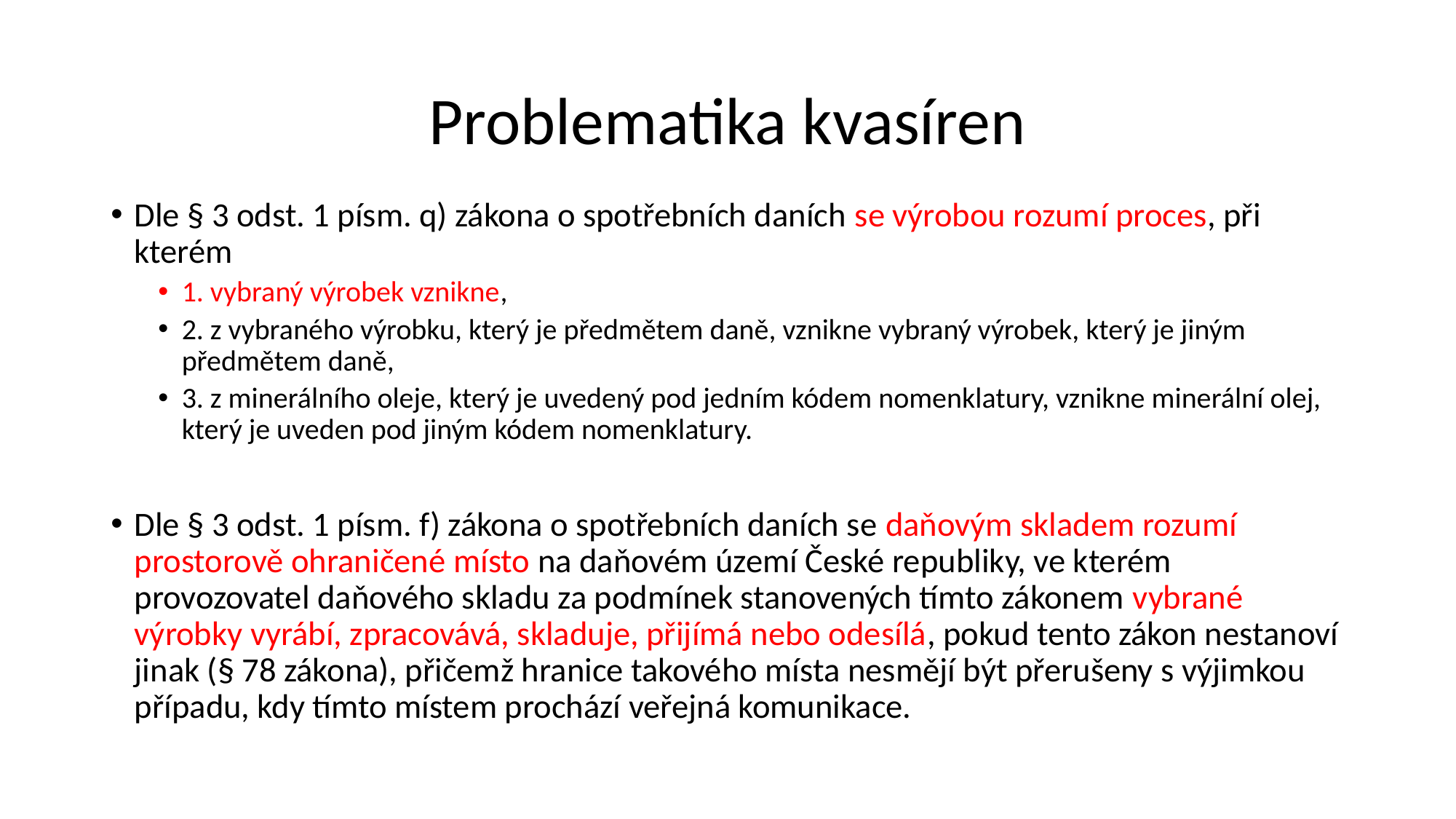

# Problematika kvasíren
Dle § 3 odst. 1 písm. q) zákona o spotřebních daních se výrobou rozumí proces, při kterém
1. vybraný výrobek vznikne,
2. z vybraného výrobku, který je předmětem daně, vznikne vybraný výrobek, který je jiným předmětem daně,
3. z minerálního oleje, který je uvedený pod jedním kódem nomenklatury, vznikne minerální olej, který je uveden pod jiným kódem nomenklatury.

Dle § 3 odst. 1 písm. f) zákona o spotřebních daních se daňovým skladem rozumí prostorově ohraničené místo na daňovém území České republiky, ve kterém provozovatel daňového skladu za podmínek stanovených tímto zákonem vybrané výrobky vyrábí, zpracovává, skladuje, přijímá nebo odesílá, pokud tento zákon nestanoví jinak (§ 78 zákona), přičemž hranice takového místa nesmějí být přerušeny s výjimkou případu, kdy tímto místem prochází veřejná komunikace.